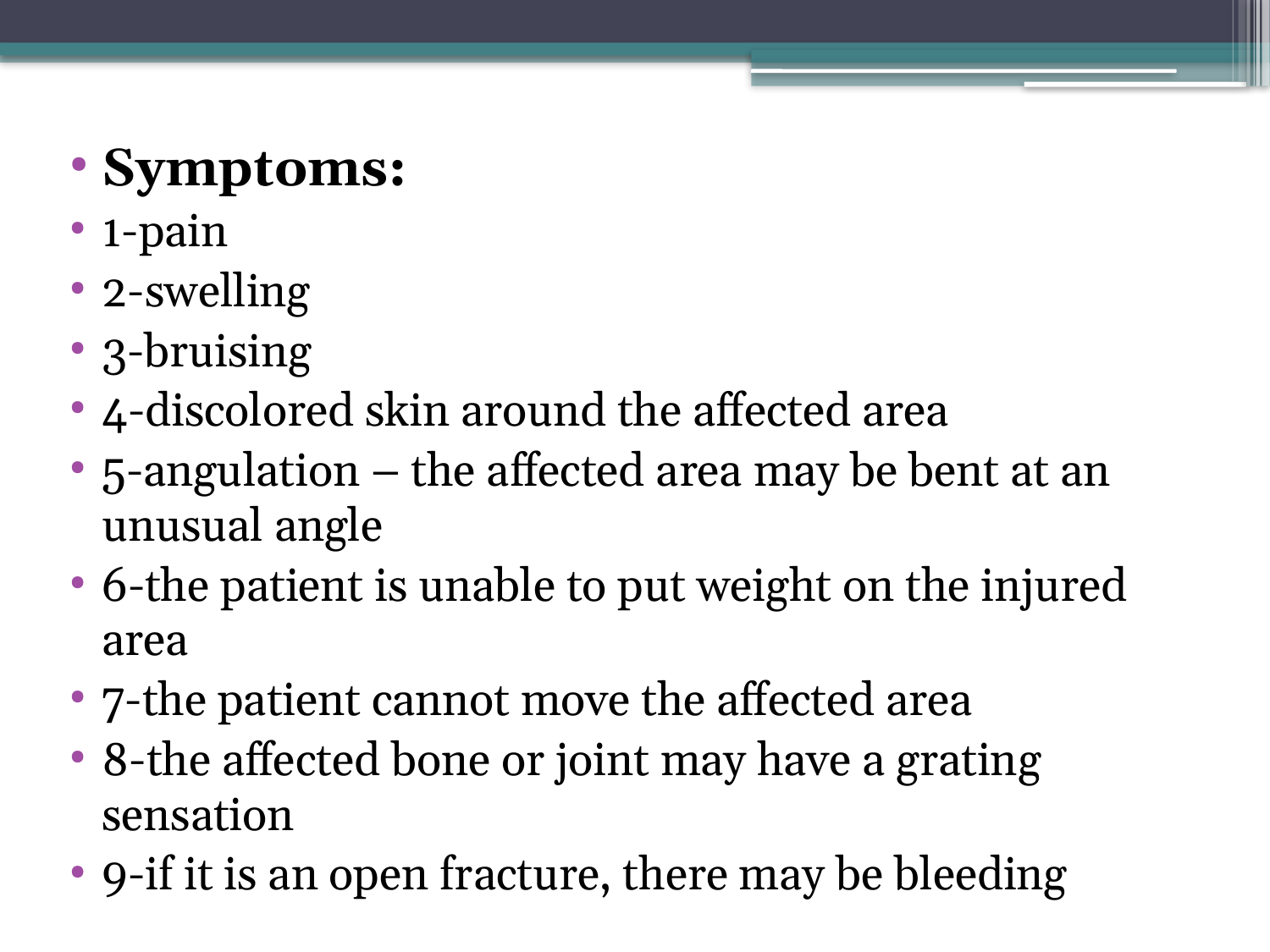

Symptoms:
1-pain
2-swelling
3-bruising
4-discolored skin around the affected area
5-angulation – the affected area may be bent at an unusual angle
6-the patient is unable to put weight on the injured area
7-the patient cannot move the affected area
8-the affected bone or joint may have a grating sensation
9-if it is an open fracture, there may be bleeding